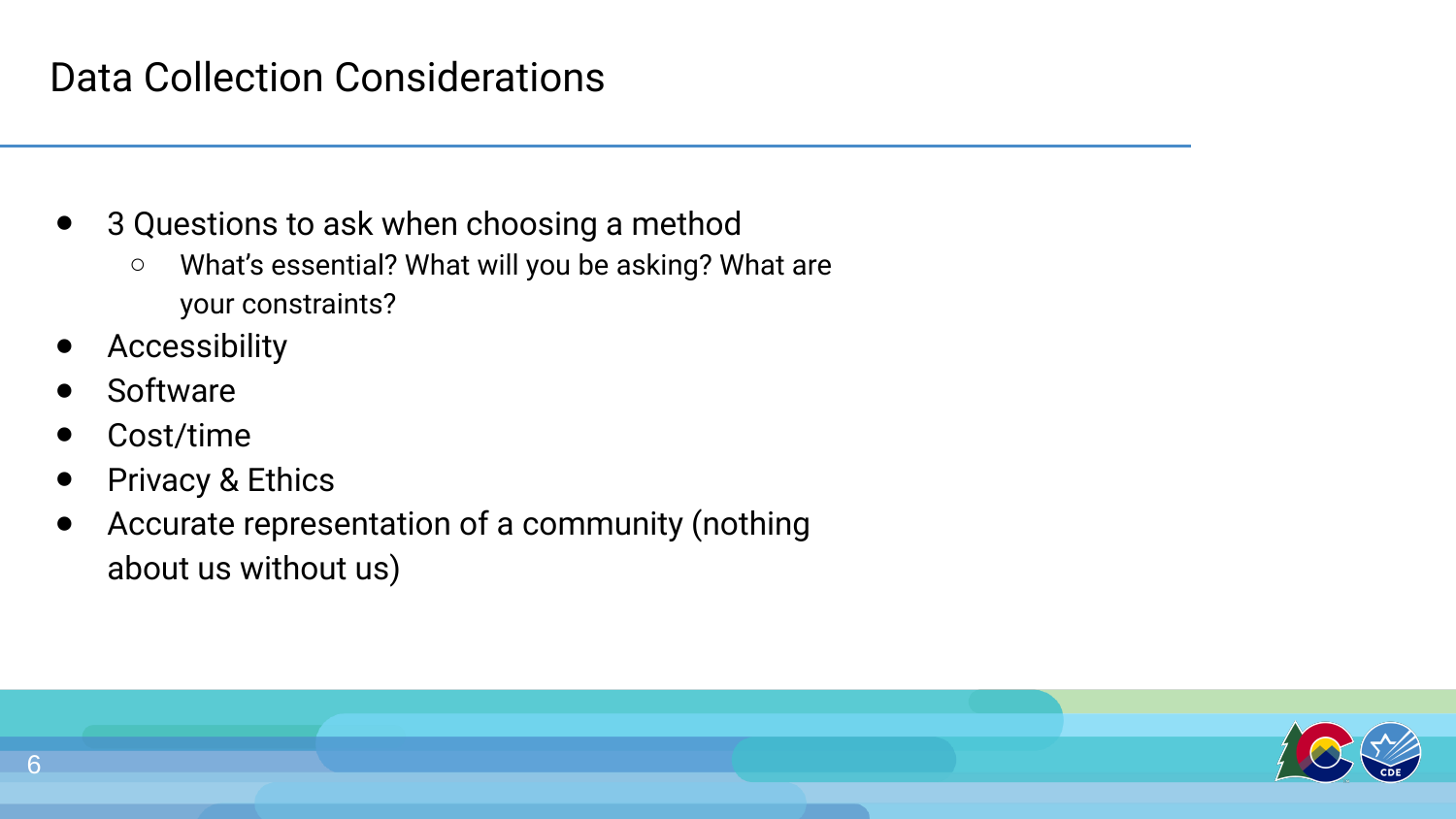

# Data Collection Considerations
3 Questions to ask when choosing a method
What’s essential? What will you be asking? What are your constraints?
Accessibility
Software
Cost/time
Privacy & Ethics
Accurate representation of a community (nothing about us without us)